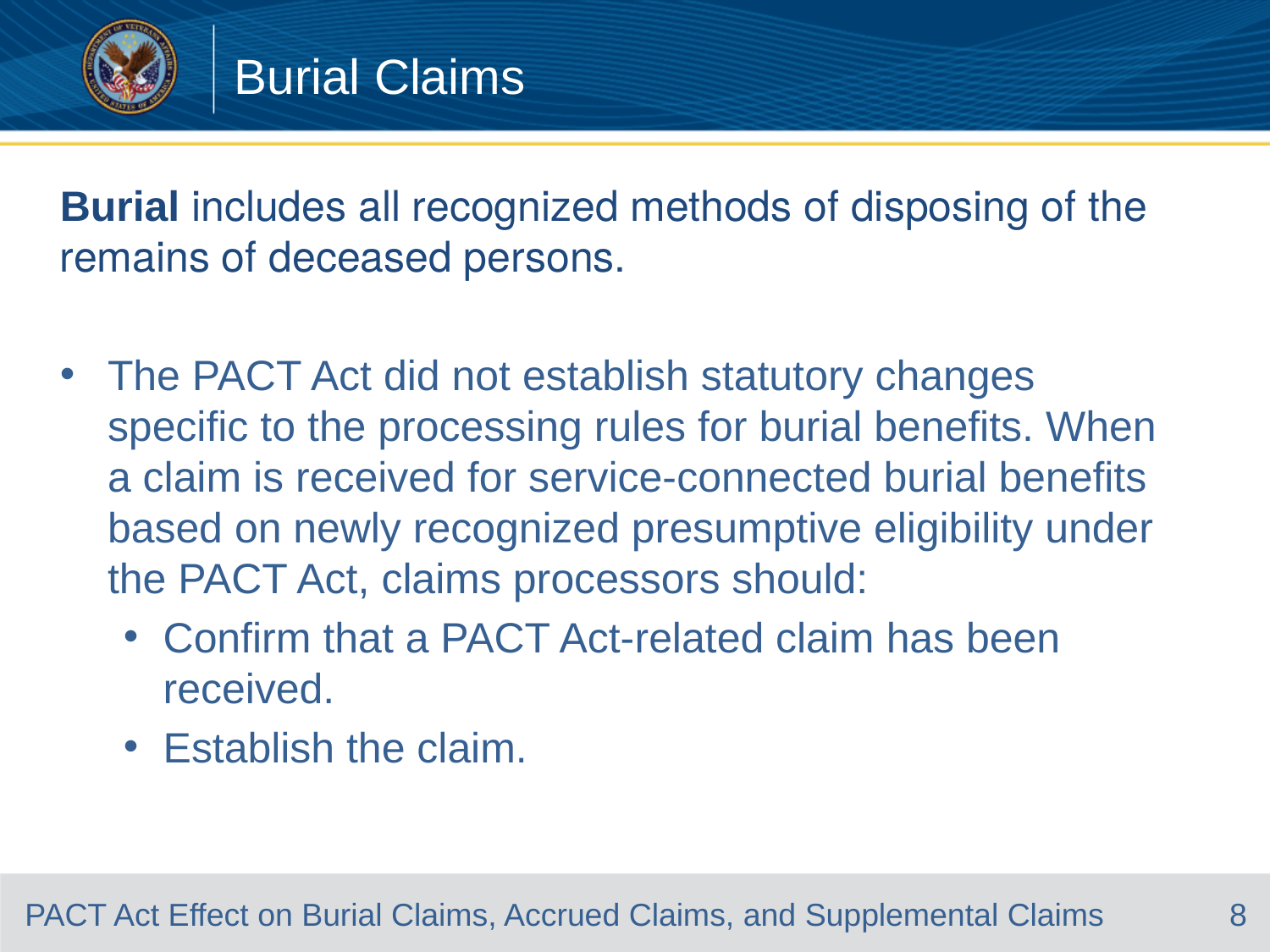

# Burial Claims
Burial includes all recognized methods of disposing of the remains of deceased persons.

The PACT Act did not establish statutory changes specific to the processing rules for burial benefits. When a claim is received for service-connected burial benefits based on newly recognized presumptive eligibility under the PACT Act, claims processors should:
Confirm that a PACT Act-related claim has been received.
Establish the claim.
8